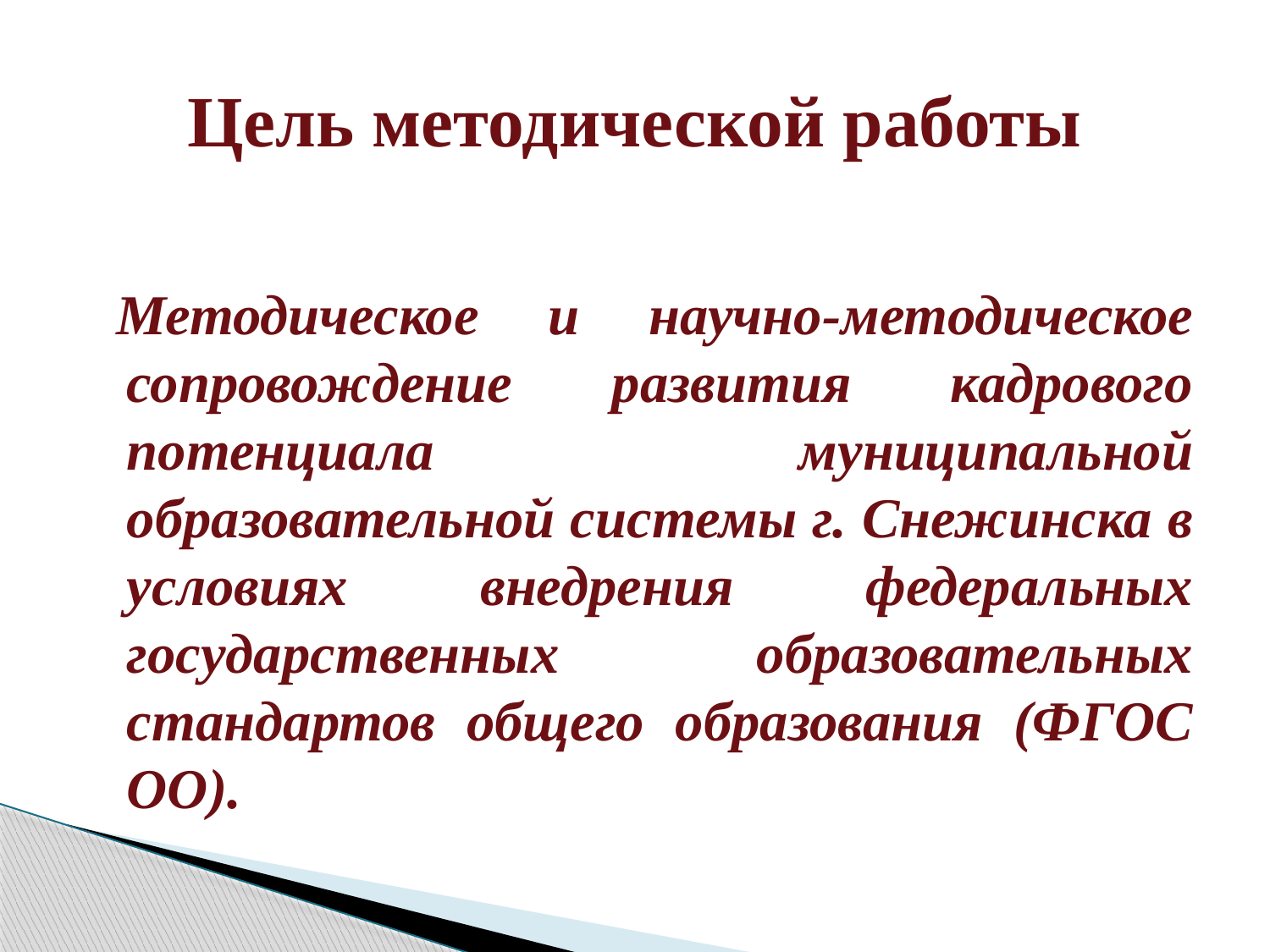

# Цель методической работы

Методическое и научно-методическое сопровождение развития кадрового потенциала муниципальной образовательной системы г. Снежинска в условиях внедрения федеральных государственных образовательных стандартов общего образования (ФГОС ОО).